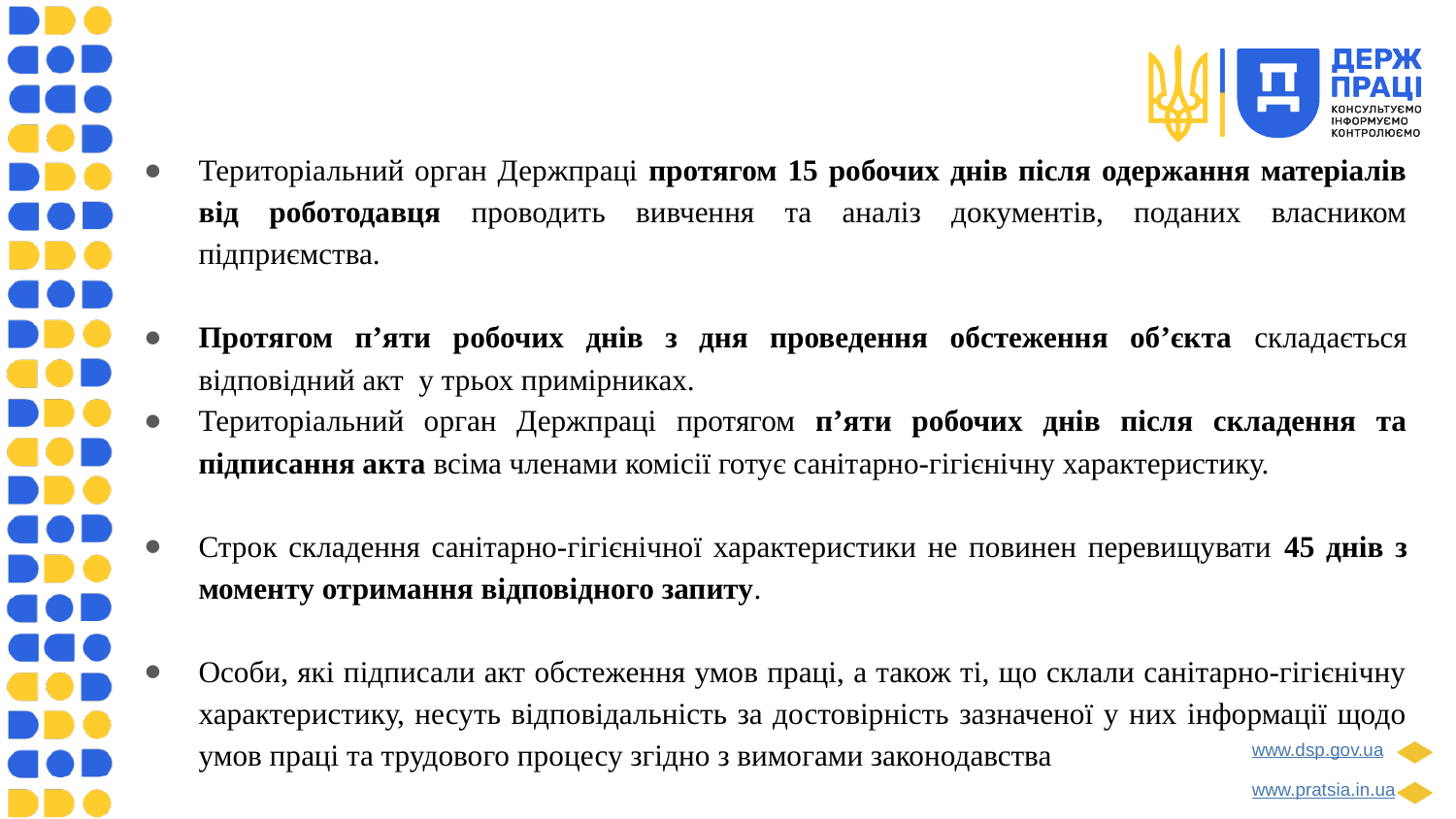

Територіальний орган Держпраці протягом 15 робочих днів після одержання матеріалів від роботодавця проводить вивчення та аналіз документів, поданих власником підприємства.

Протягом п’яти робочих днів з дня проведення обстеження об’єкта складається відповідний акт  у трьох примірниках.
Територіальний орган Держпраці протягом п’яти робочих днів після складення та підписання акта всіма членами комісії готує санітарно-гігієнічну характеристику.

Строк складення санітарно-гігієнічної характеристики не повинен перевищувати 45 днів з моменту отримання відповідного запиту.

Особи, які підписали акт обстеження умов праці, а також ті, що склали санітарно-гігієнічну характеристику, несуть відповідальність за достовірність зазначеної у них інформації щодо умов праці та трудового процесу згідно з вимогами законодавства